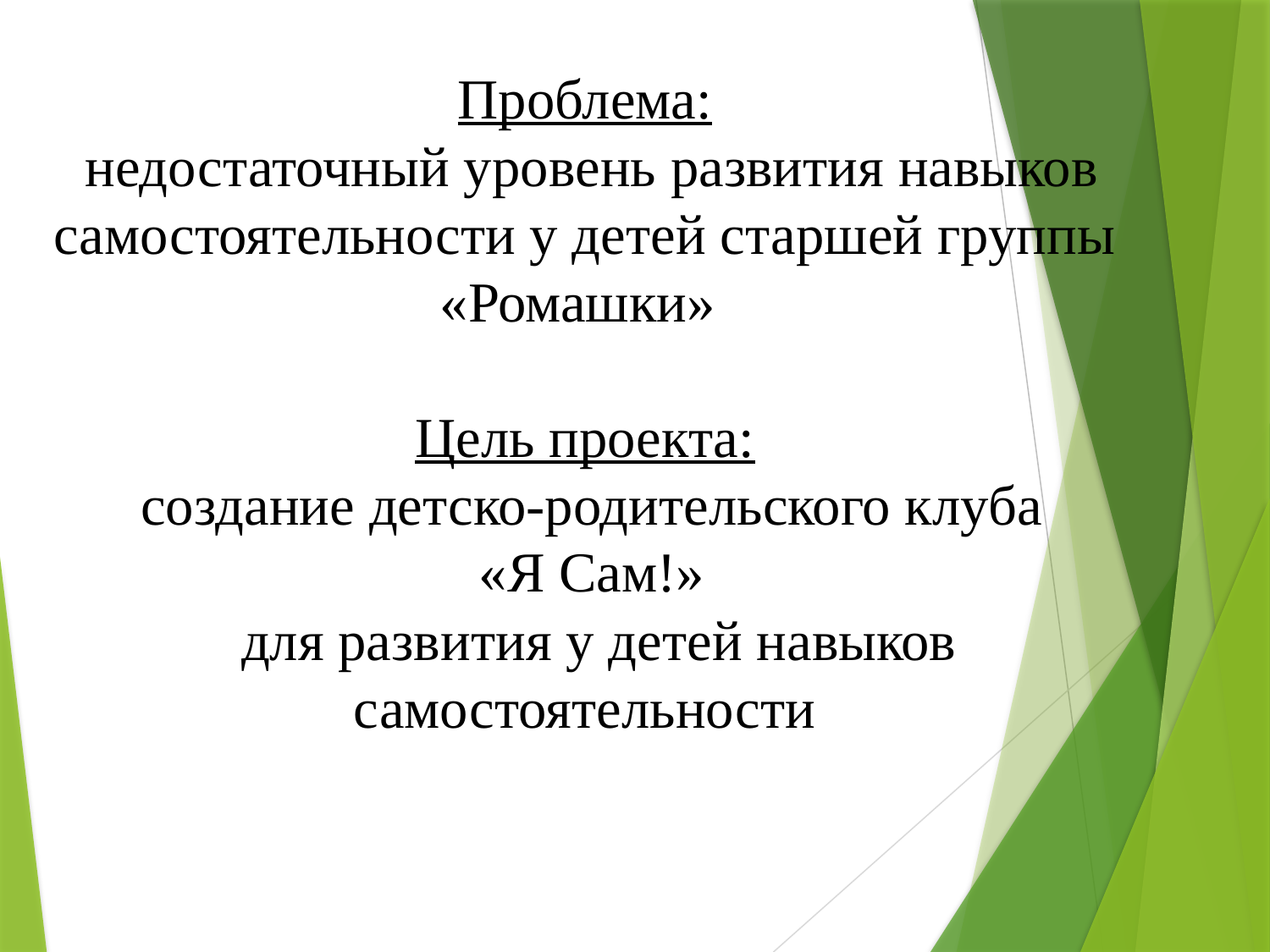

Проблема:
 недостаточный уровень развития навыков самостоятельности у детей старшей группы «Ромашки»

Цель проекта:
 создание детско-родительского клуба
 «Я Сам!»
  для развития у детей навыков самостоятельности